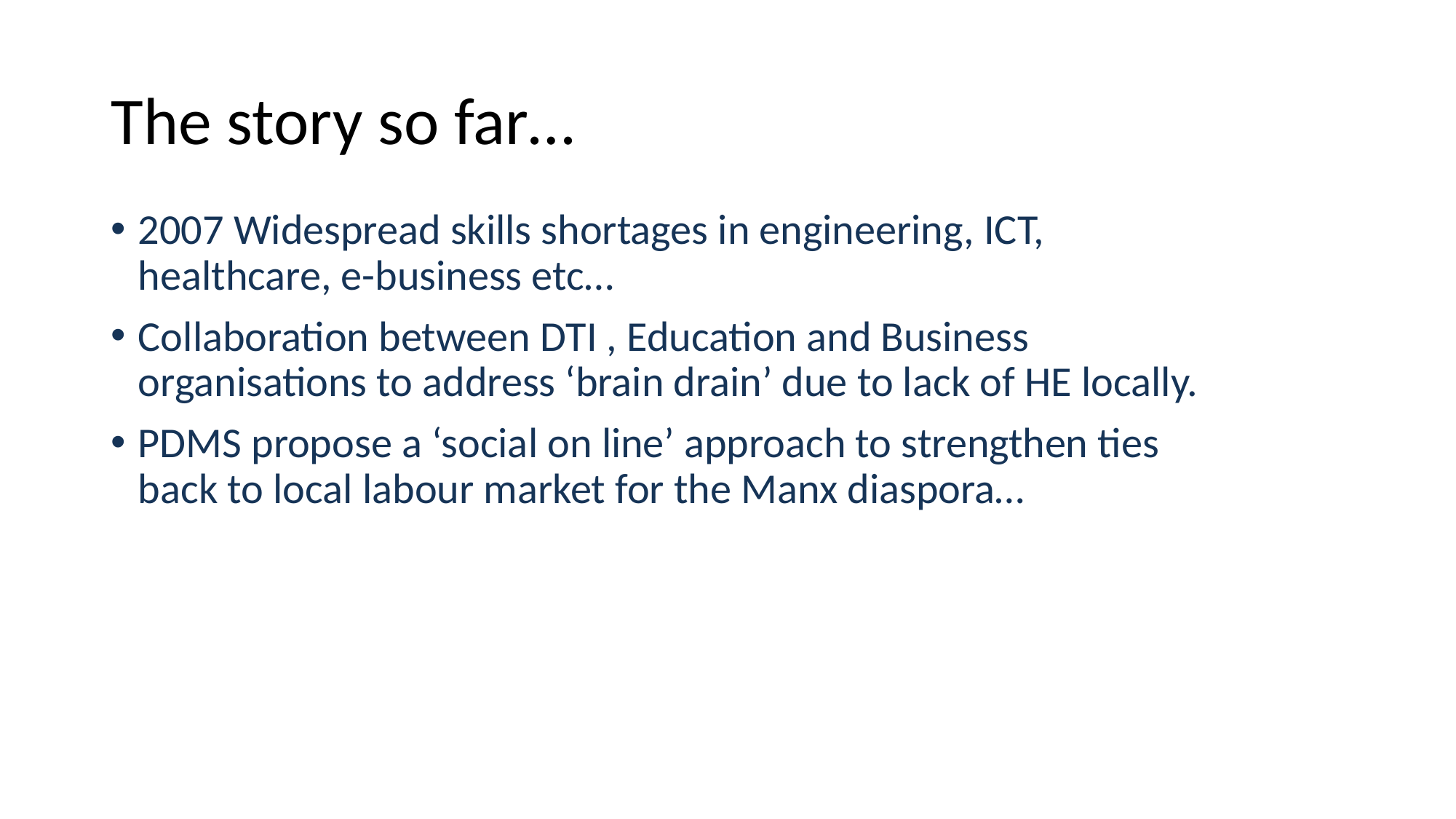

# The story so far…
2007 Widespread skills shortages in engineering, ICT, healthcare, e-business etc…
Collaboration between DTI , Education and Business organisations to address ‘brain drain’ due to lack of HE locally.
PDMS propose a ‘social on line’ approach to strengthen ties back to local labour market for the Manx diaspora…